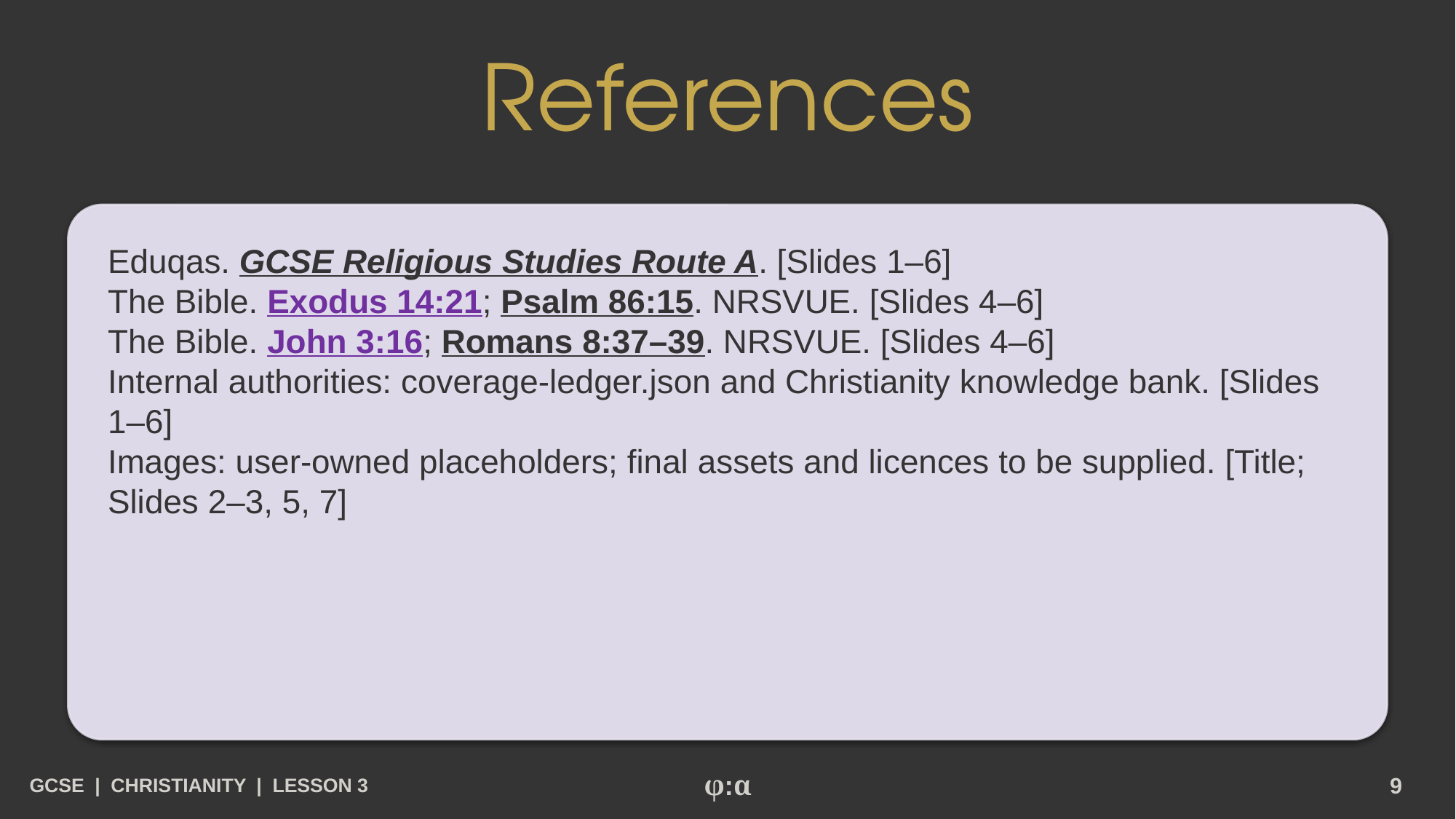

References
Eduqas. GCSE Religious Studies Route A. [Slides 1–6]
The Bible. Exodus 14:21; Psalm 86:15. NRSVUE. [Slides 4–6]
The Bible. John 3:16; Romans 8:37–39. NRSVUE. [Slides 4–6]
Internal authorities: coverage-ledger.json and Christianity knowledge bank. [Slides 1–6]
Images: user-owned placeholders; final assets and licences to be supplied. [Title; Slides 2–3, 5, 7]
GCSE  |  CHRISTIANITY  |  LESSON 3
φ:α
9